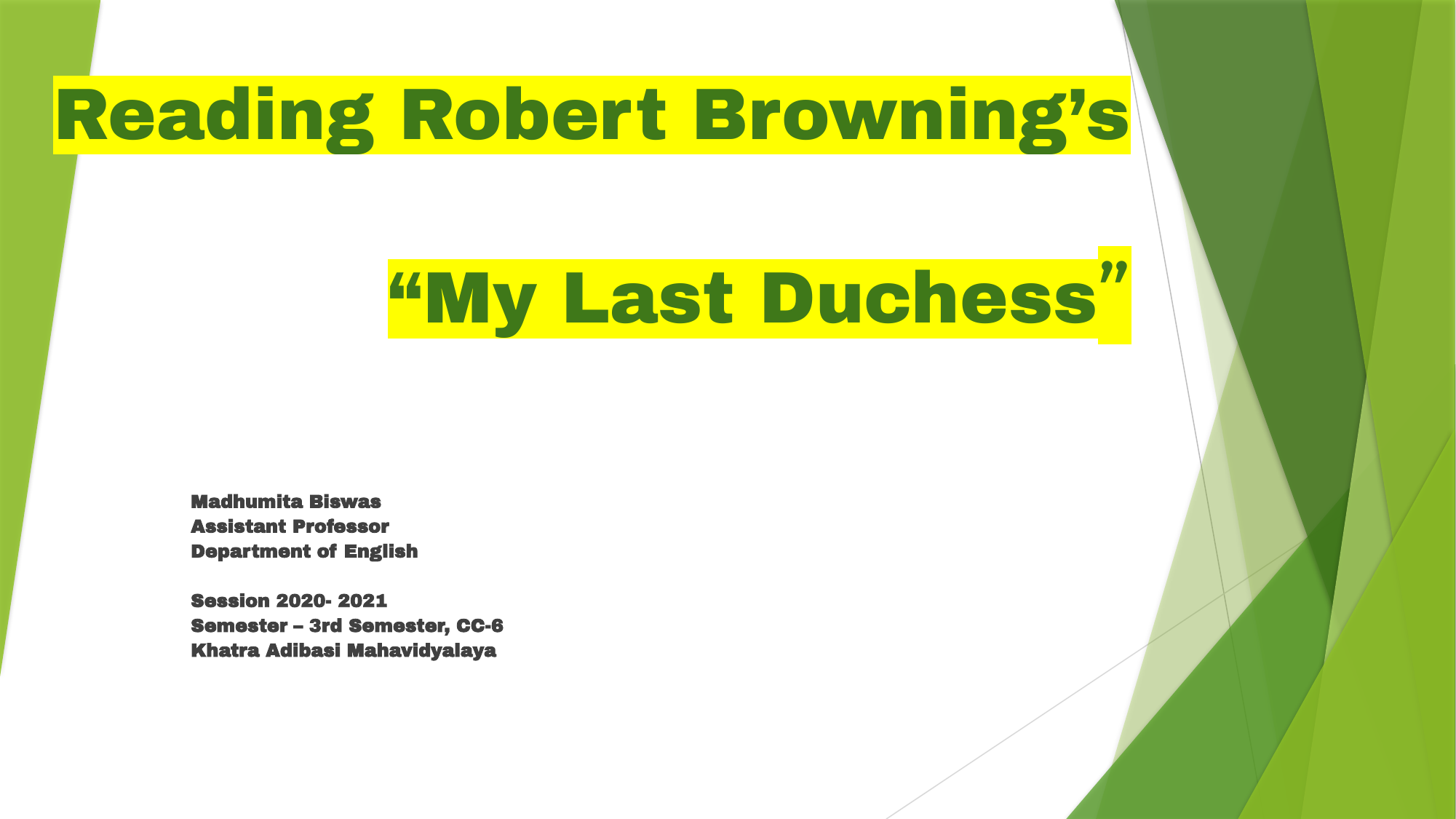

# Reading Robert Browning’s “My Last Duchess”
Madhumita Biswas
Assistant Professor
Department of English

Session 2020- 2021
Semester – 3rd Semester, CC-6
Khatra Adibasi Mahavidyalaya